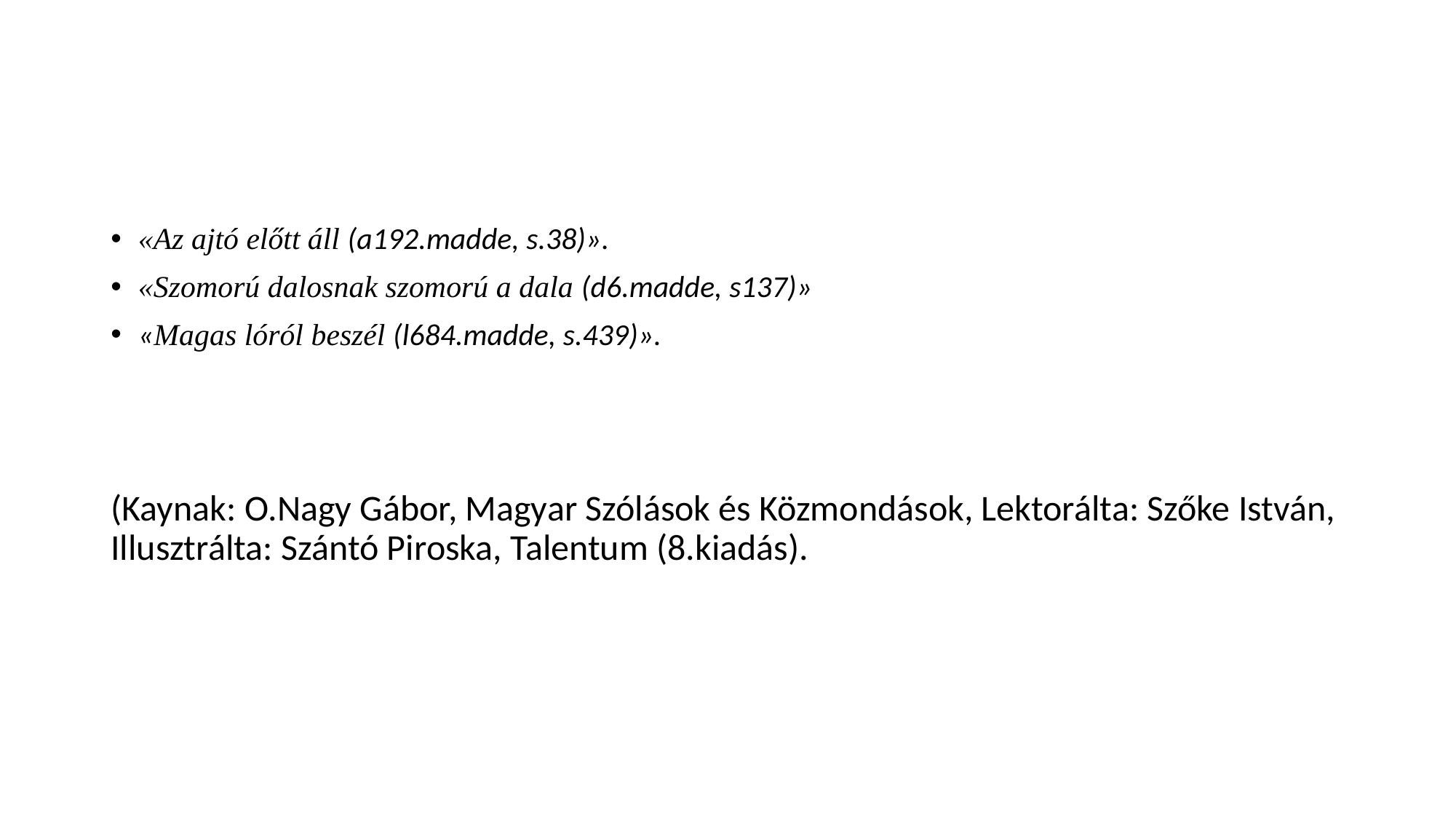

#
«Az ajtó előtt áll (a192.madde, s.38)».
«Szomorú dalosnak szomorú a dala (d6.madde, s137)»
«Magas lóról beszél (l684.madde, s.439)».

(Kaynak: O.Nagy Gábor, Magyar Szólások és Közmondások, Lektorálta: Szőke István, Illusztrálta: Szántó Piroska, Talentum (8.kiadás).